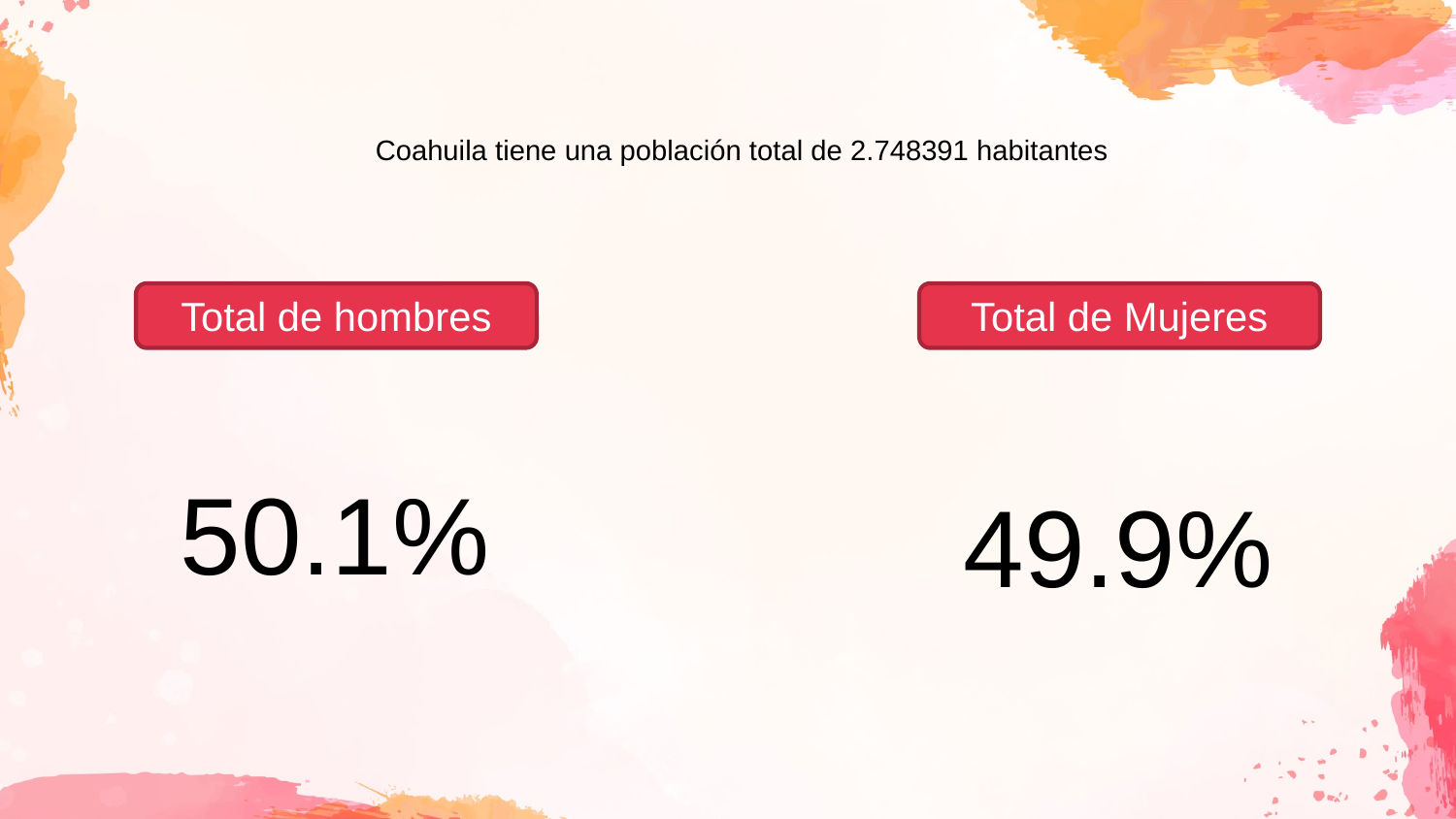

Coahuila tiene una población total de 2.748391 habitantes
Total de hombres
Total de Mujeres
50.1%
49.9%